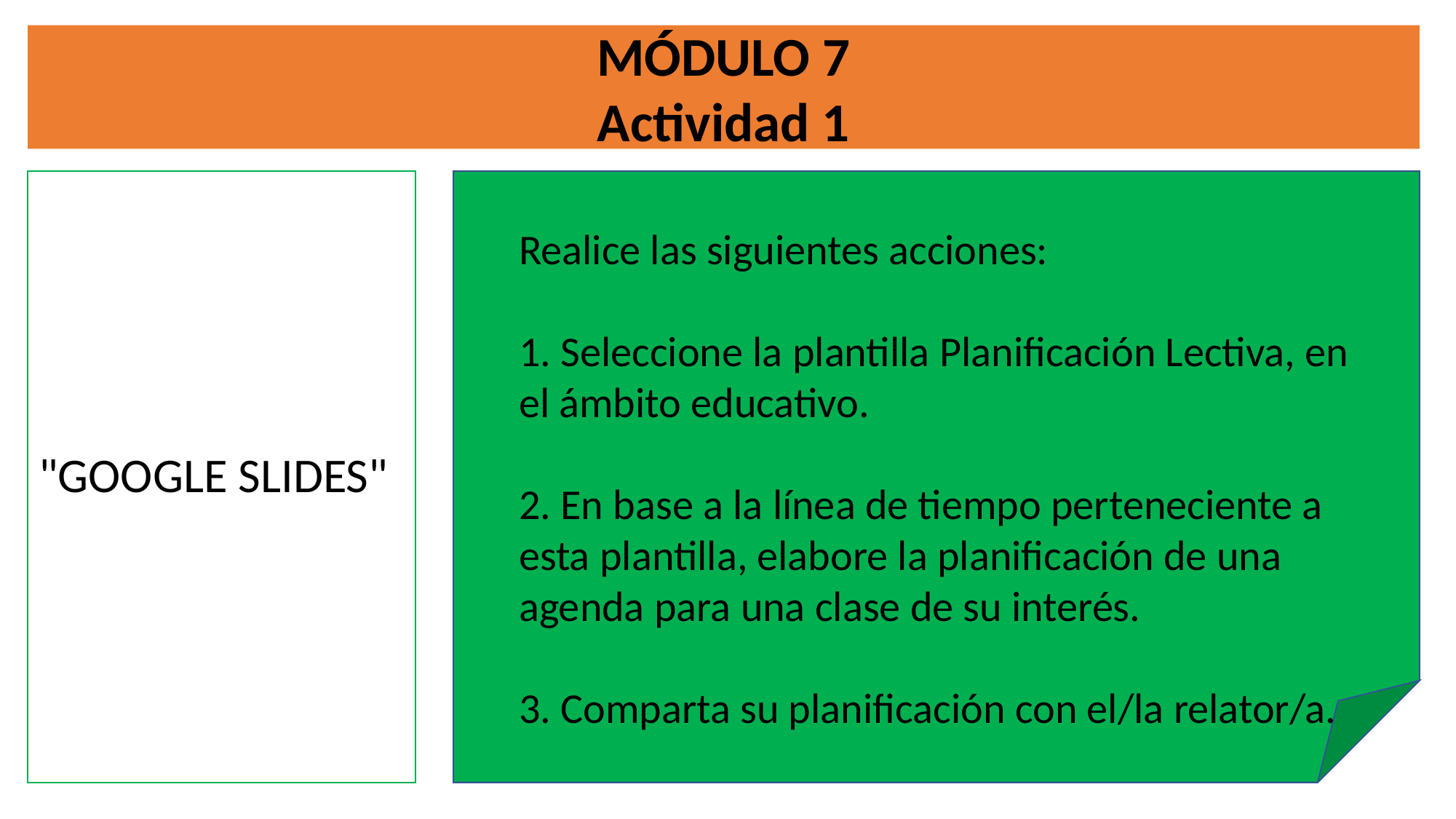

MÓDULO 7
Actividad 1
"GOOGLE SLIDES"

Realice las siguientes acciones:

1. Seleccione la plantilla Planificación Lectiva, en el ámbito educativo.

2. En base a la línea de tiempo perteneciente a esta plantilla, elabore la planificación de una
agenda para una clase de su interés.

3. Comparta su planificación con el/la relator/a.